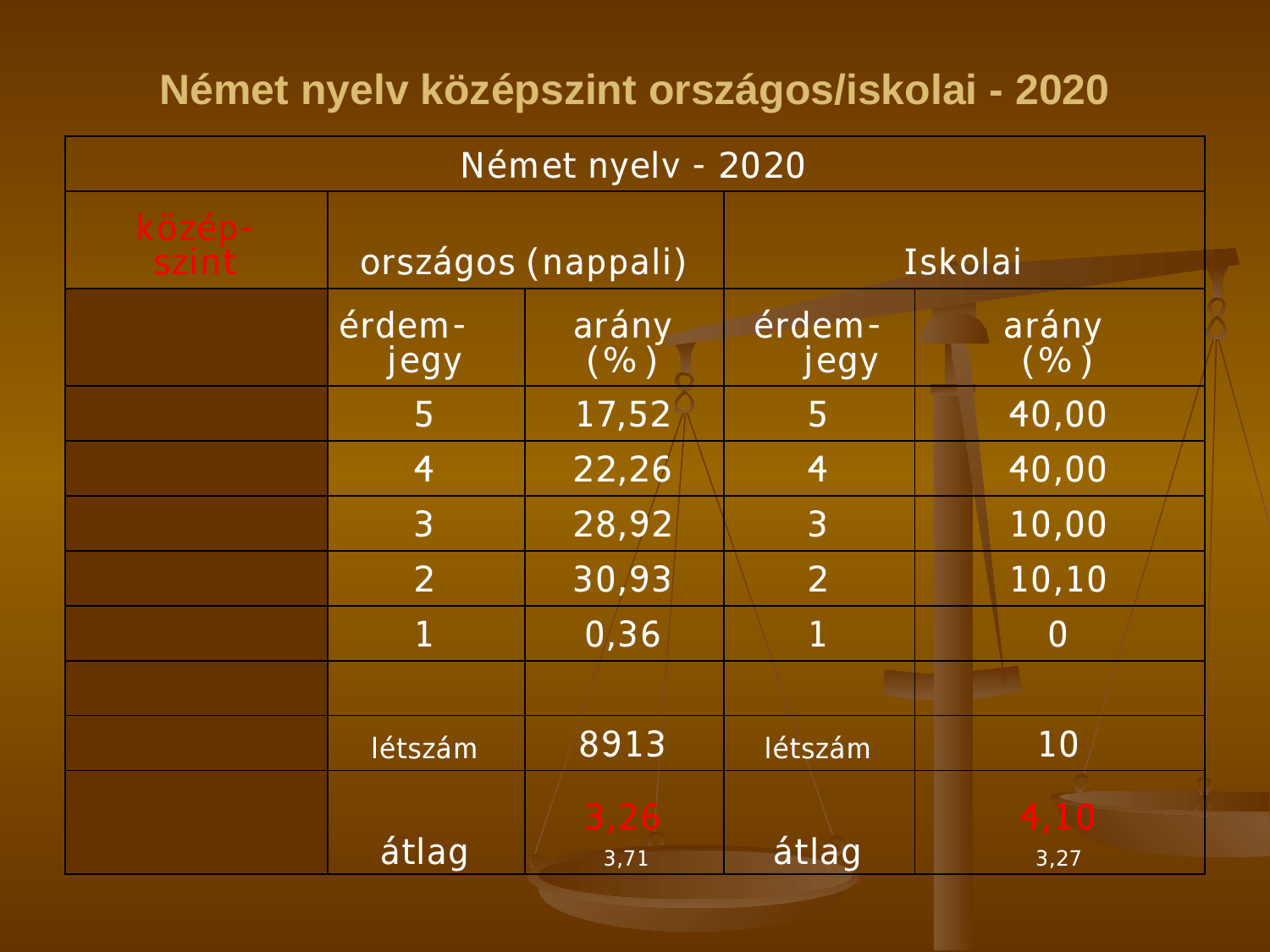

# Német nyelv középszint országos/iskolai - 2020
| Német nyelv - 2020 |  |  |  |  |
| --- | --- | --- | --- | --- |
| közép- szint | országos (nappali) |  | Iskolai |  |
|  | érdem- jegy | arány (%) | érdem-jegy | arány (%) |
|  | 5 | 17,52 | 5 | 40,00 |
|  | 4 | 22,26 | 4 | 40,00 |
|  | 3 | 28,92 | 3 | 10,00 |
|  | 2 | 30,93 | 2 | 10,10 |
|  | 1 | 0,36 | 1 | 0 |
|  |  |  |  |  |
|  | létszám | 8913 | létszám | 10 |
|  | átlag | 3,26 3,71 | átlag | 4,10 3,27 |